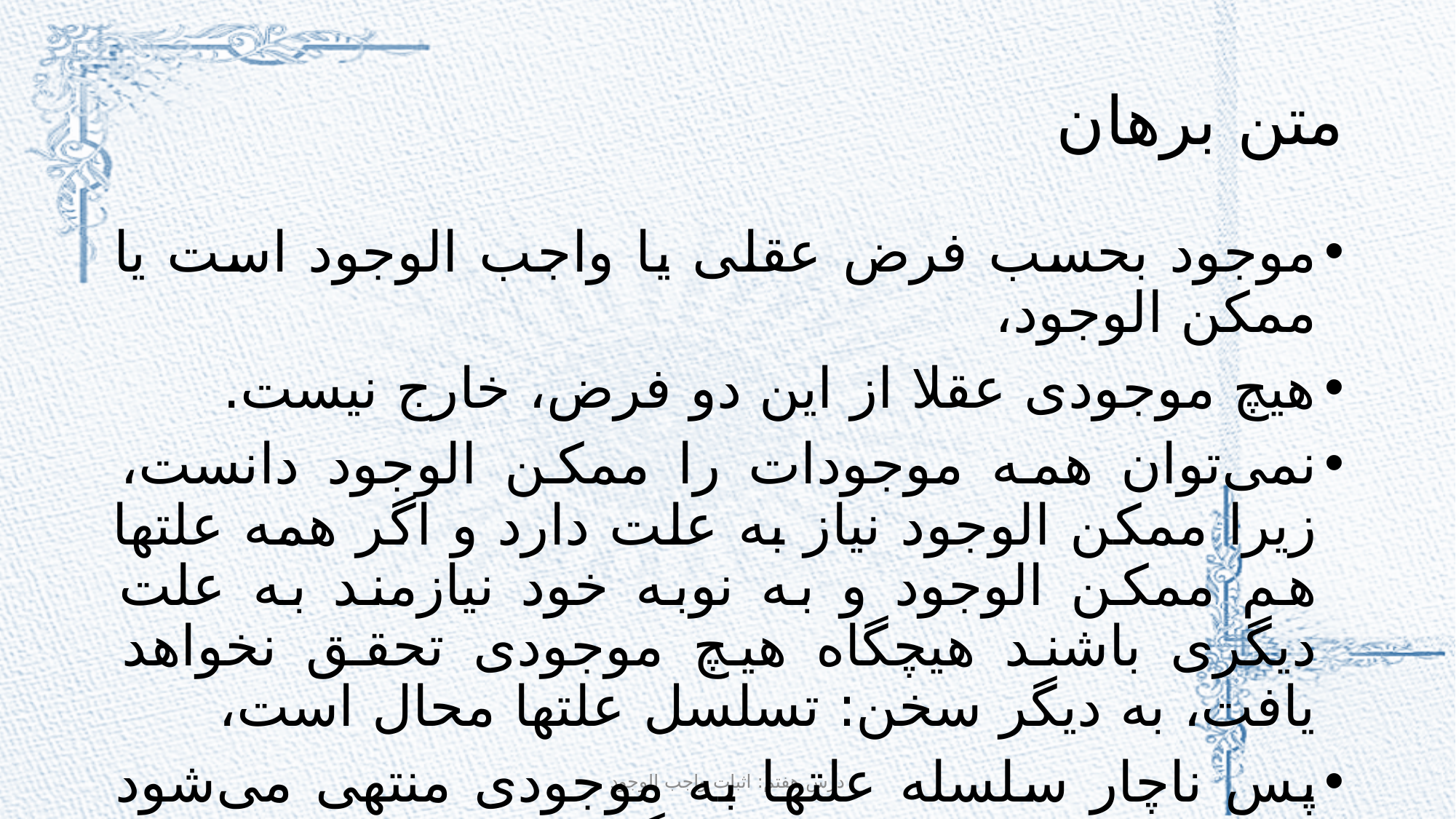

# متن برهان
موجود بحسب فرض عقلى يا واجب الوجود است يا ممكن الوجود،
هيچ موجودى عقلا از اين دو فرض، خارج نيست.
نمى‌توان همه موجودات را ممكن الوجود دانست، زيرا ممكن الوجود نياز به علت دارد و اگر همه علتها هم ممكن الوجود و به نوبه خود نيازمند به علت ديگرى باشند هيچگاه هيچ موجودى تحقق نخواهد يافت، به ديگر سخن: تسلسل علتها محال است،
پس ناچار سلسله علتها به موجودى منتهى مى‌شود كه خودش معلول موجود ديگرى نباشد يعنى واجب الوجود باشد.
درس هفتم: اثبات واجب الوجود